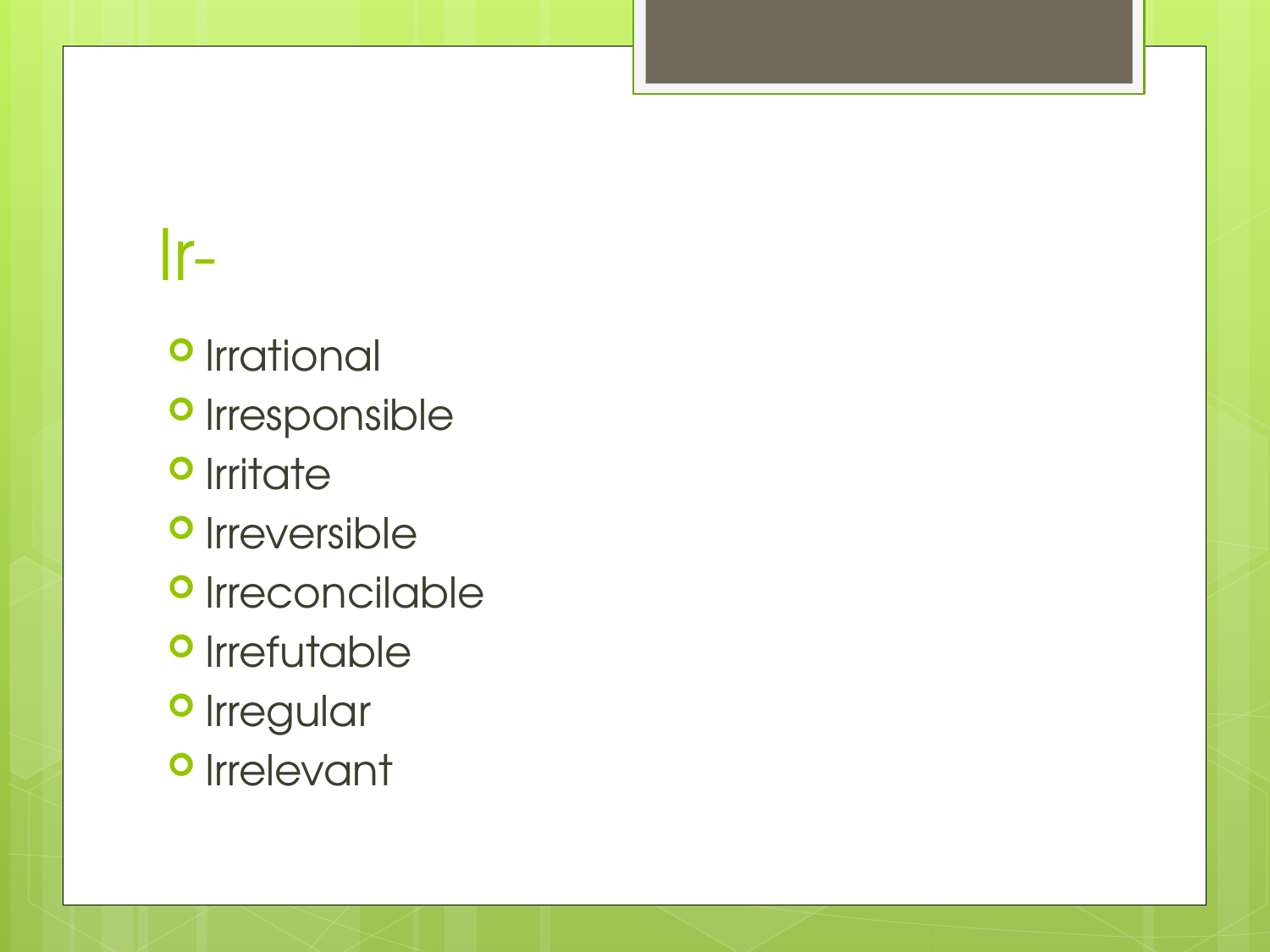

# Ir-
Irrational
Irresponsible
Irritate
Irreversible
Irreconcilable
Irrefutable
Irregular
Irrelevant